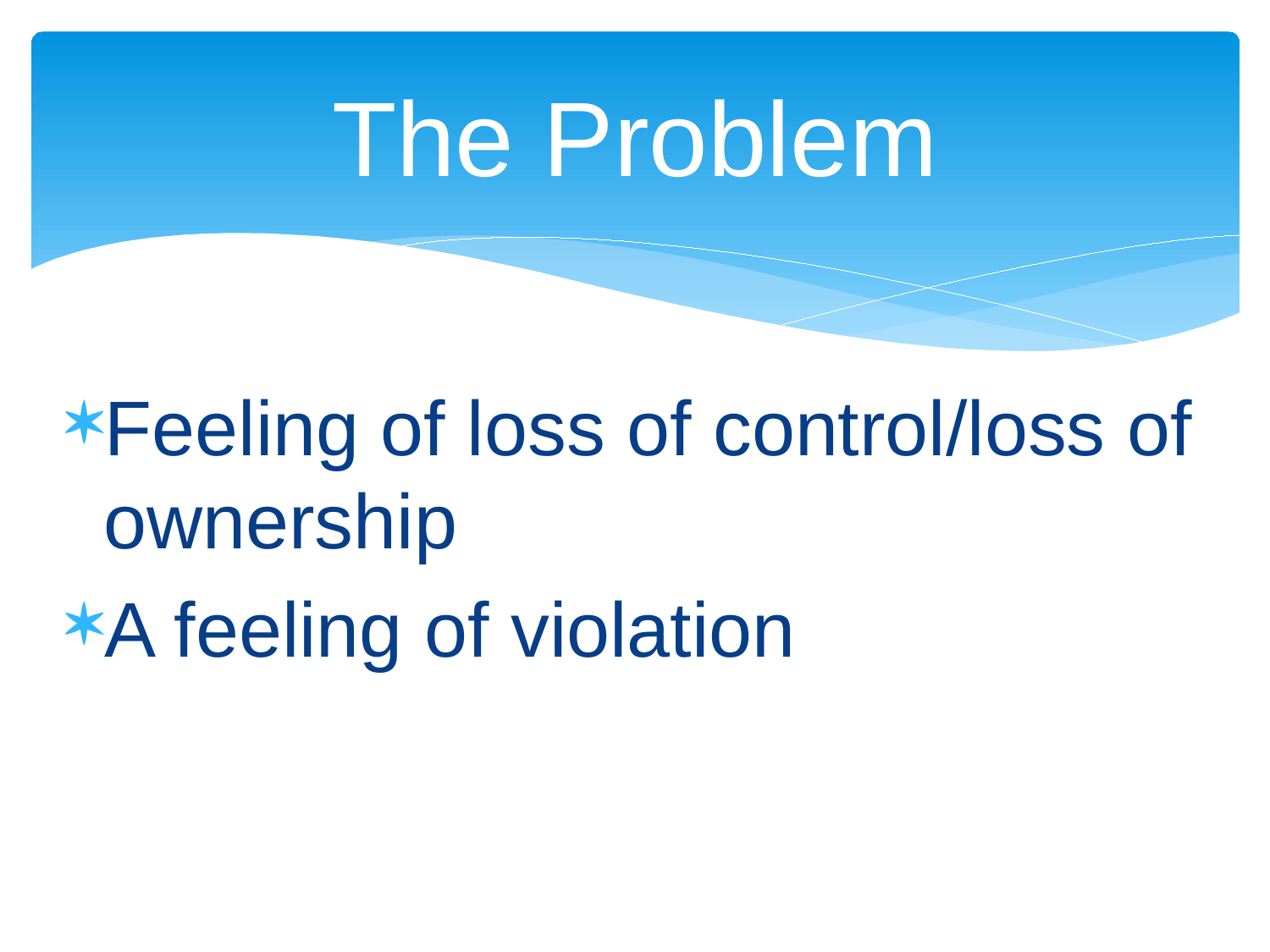

# The Problem
Feeling of loss of control/loss of ownership
A feeling of violation